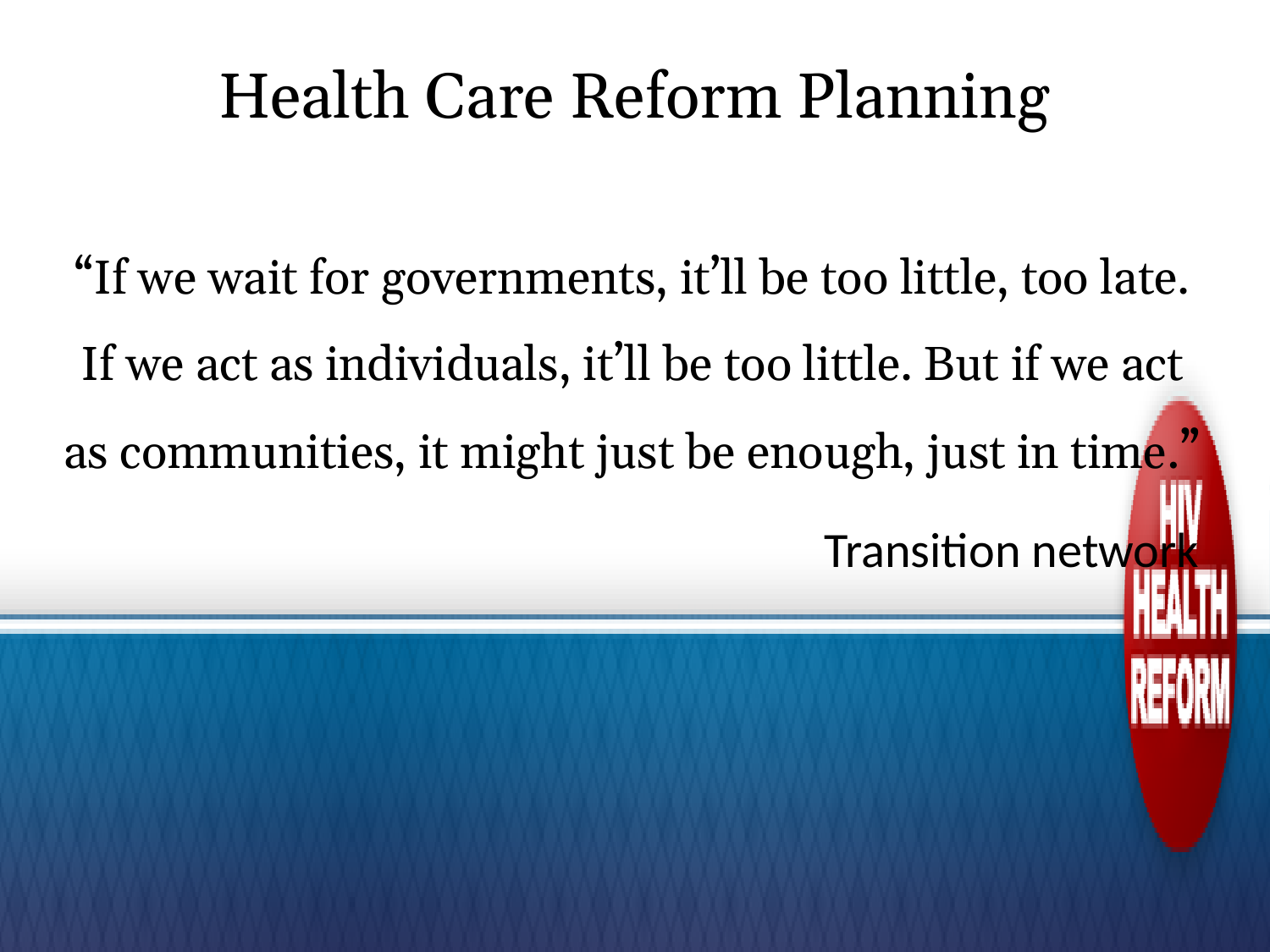

# Health Care Reform Planning
“If we wait for governments, it’ll be too little, too late. If we act as individuals, it’ll be too little. But if we act as communities, it might just be enough, just in time.”
Transition network